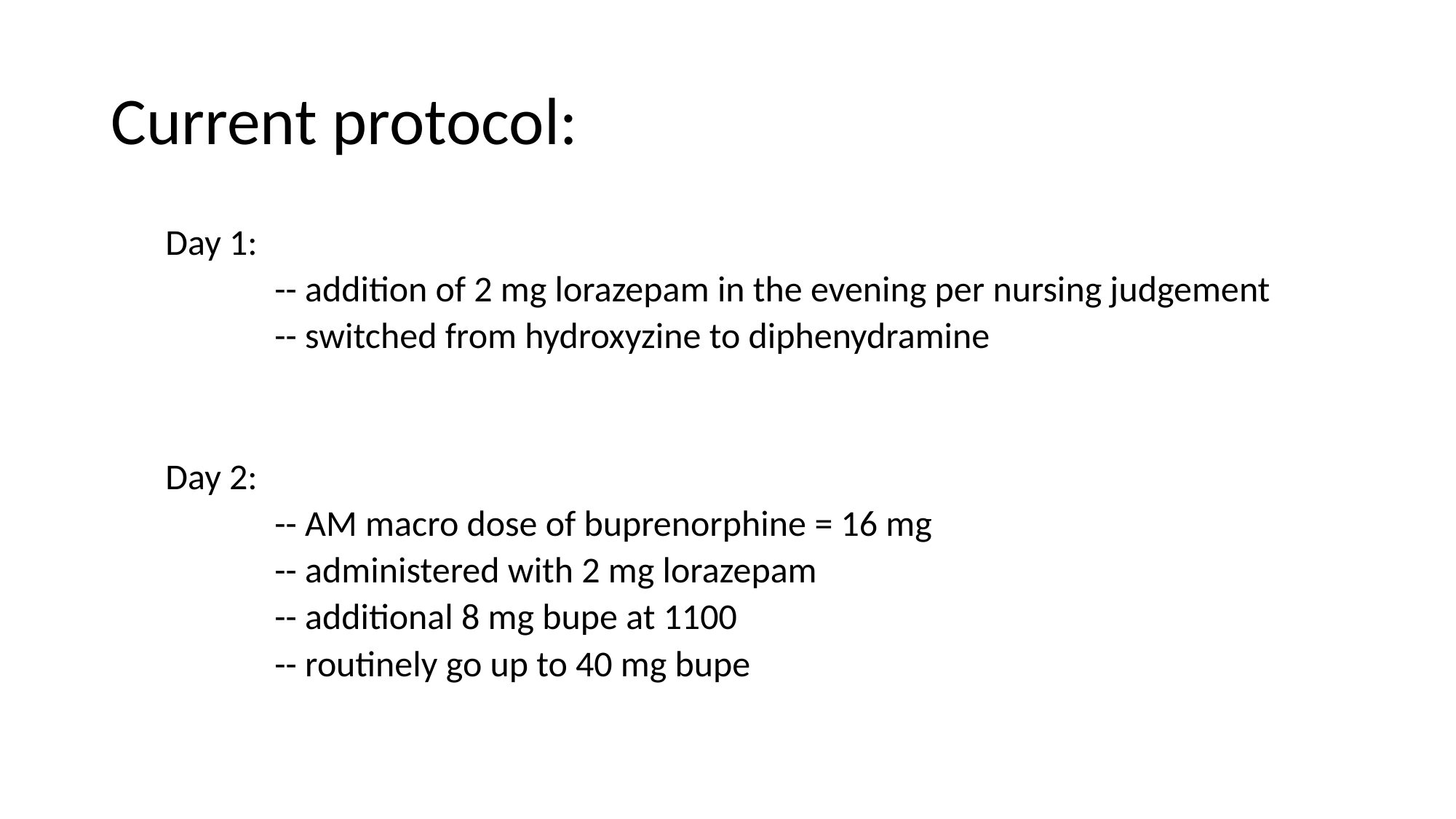

# Current protocol:
Day 1:
	-- addition of 2 mg lorazepam in the evening per nursing judgement
	-- switched from hydroxyzine to diphenydramine

Day 2:
	-- AM macro dose of buprenorphine = 16 mg
	-- administered with 2 mg lorazepam
	-- additional 8 mg bupe at 1100
	-- routinely go up to 40 mg bupe